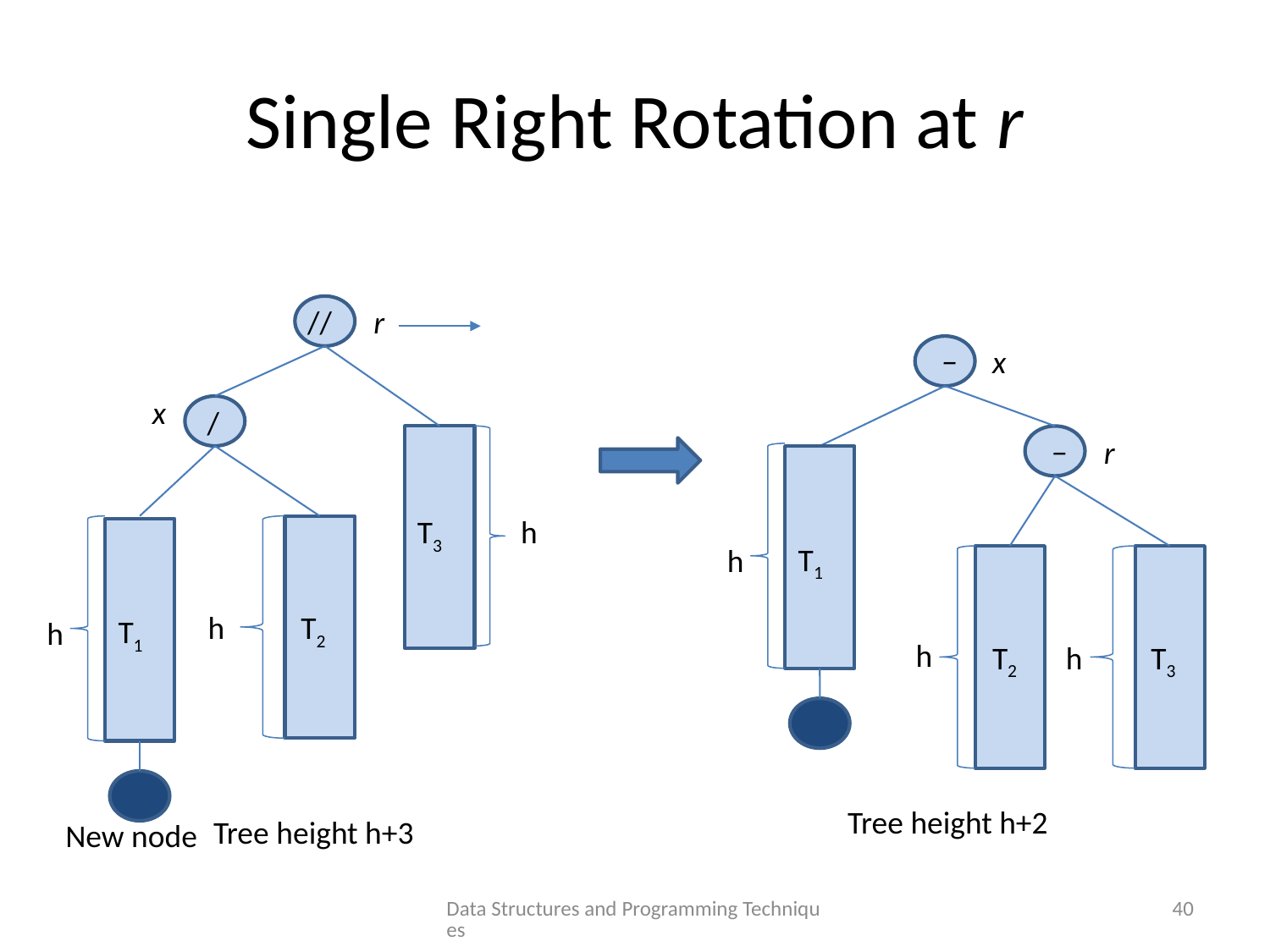

# Single Right Rotation at r

//
r

−
x
x

/

−
r

T3
h

T1
h

h
T2
T1
h
h
T2
T3
h

Tree height h+2
Tree height h+3
New node
Data Structures and Programming Techniques
40